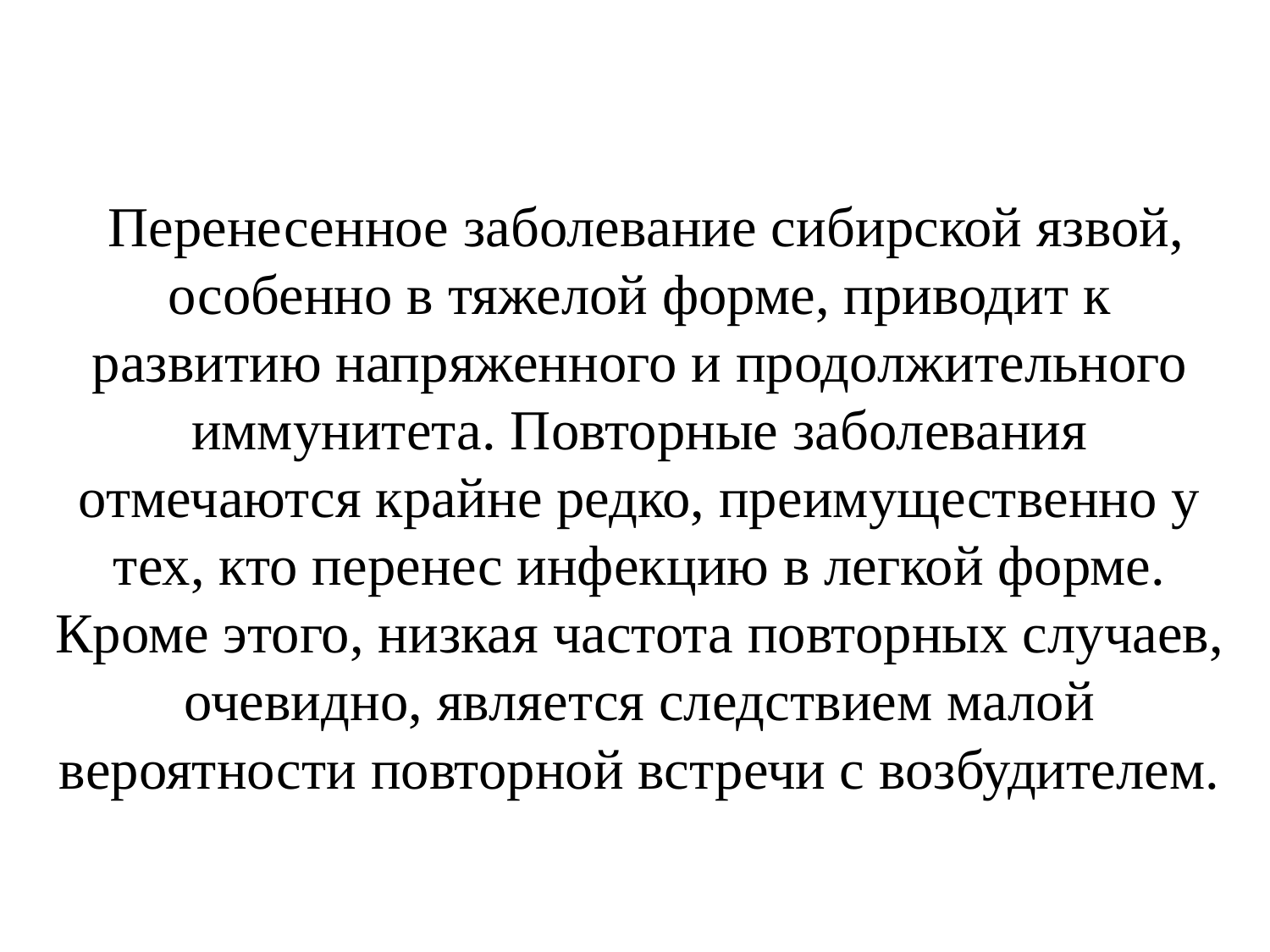

# Перенесенное заболевание сибирской язвой, особенно в тяжелой форме, приводит к развитию напряженного и продолжительного иммунитета. Повторные заболевания отмечаются крайне редко, преимущественно у тех, кто перенес инфекцию в легкой форме. Кроме этого, низкая частота повторных случаев, очевидно, является следствием малой вероятности повторной встречи с возбудителем.